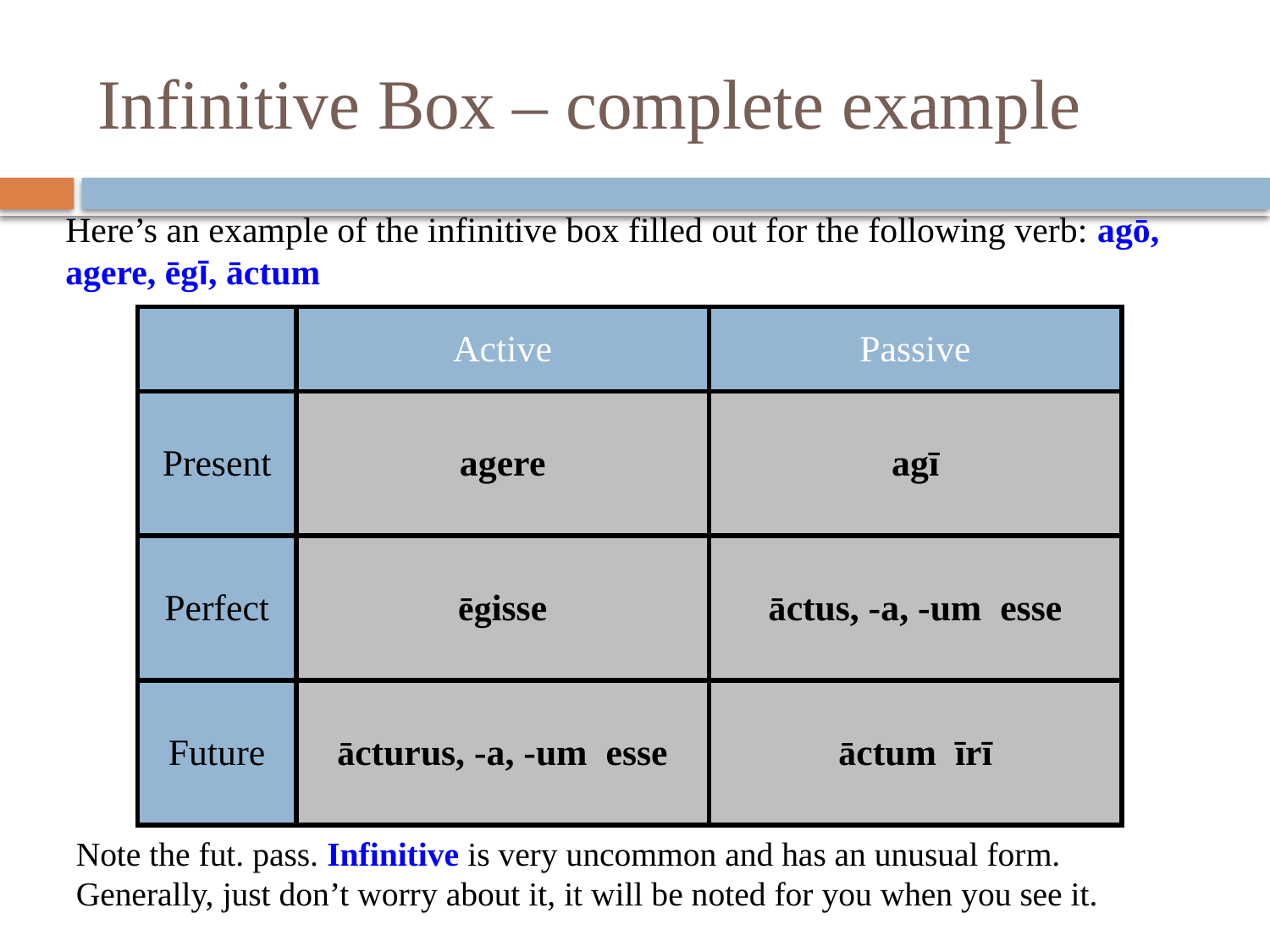

# Infinitive Box – complete example
Here’s an example of the infinitive box filled out for the following verb: agō, agere, ēgī, āctum
|  | Active | Passive |
| --- | --- | --- |
| Present | agere | agī |
| Perfect | ēgisse | āctus, -a, -um esse |
| Future | ācturus, -a, -um esse | āctum īrī |
Note the fut. pass. Infinitive is very uncommon and has an unusual form. Generally, just don’t worry about it, it will be noted for you when you see it.